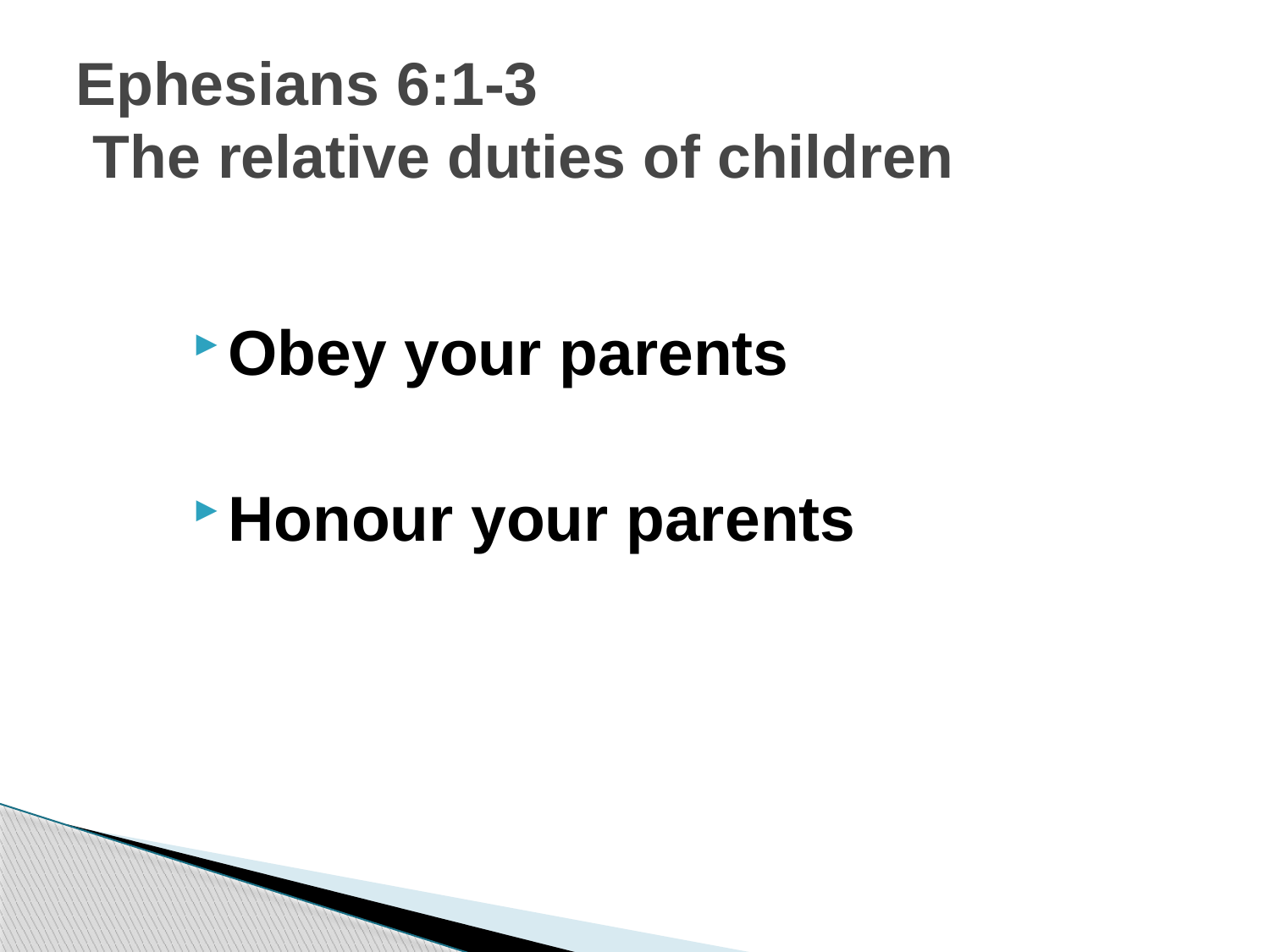

# Ephesians 6:1-3 The relative duties of children

Obey your parents

Honour your parents